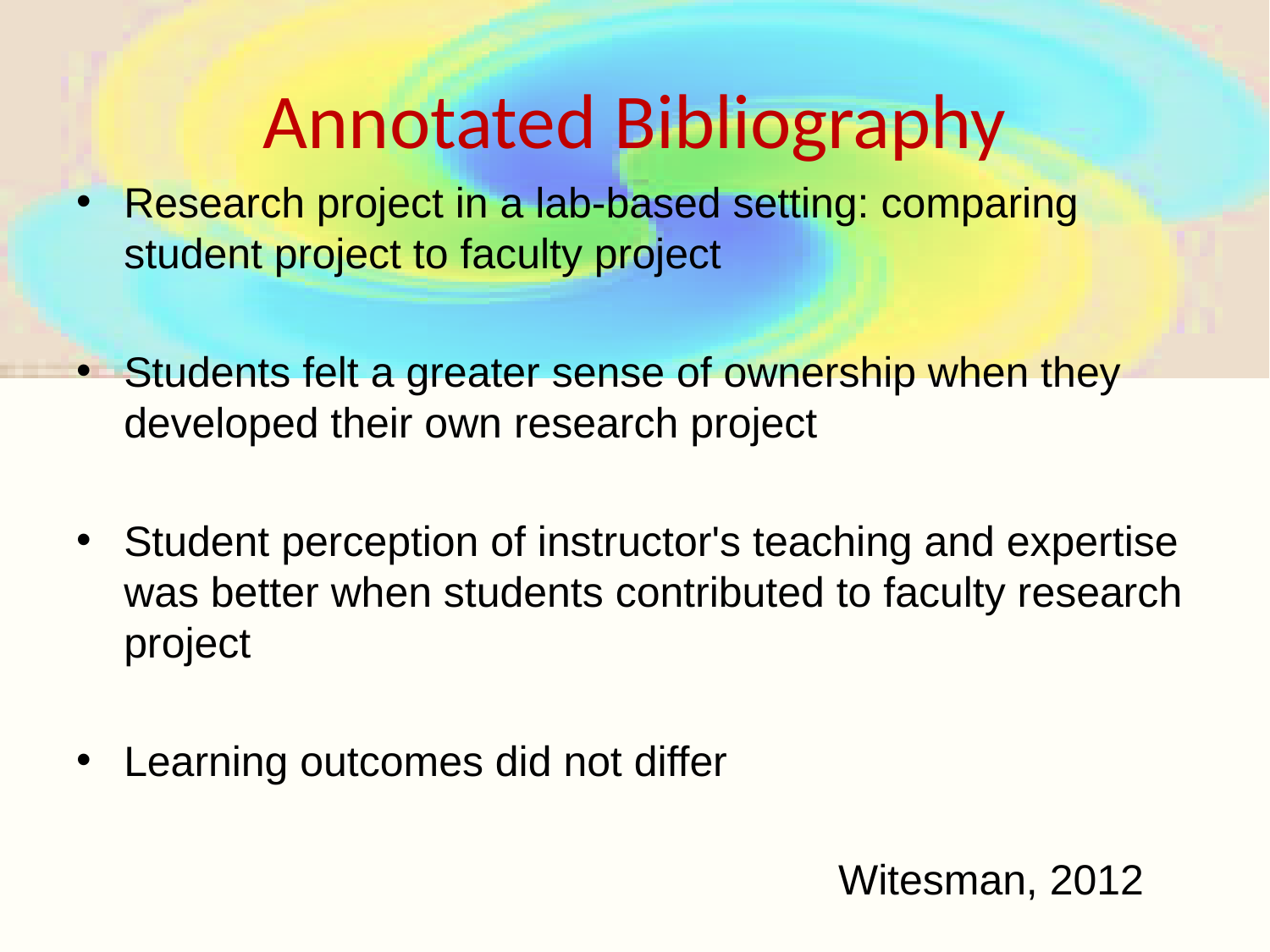

# Annotated Bibliography
Research project in a lab-based setting: comparing student project to faculty project

Students felt a greater sense of ownership when they developed their own research project

Student perception of instructor's teaching and expertise was better when students contributed to faculty research project

Learning outcomes did not differ

						Witesman, 2012